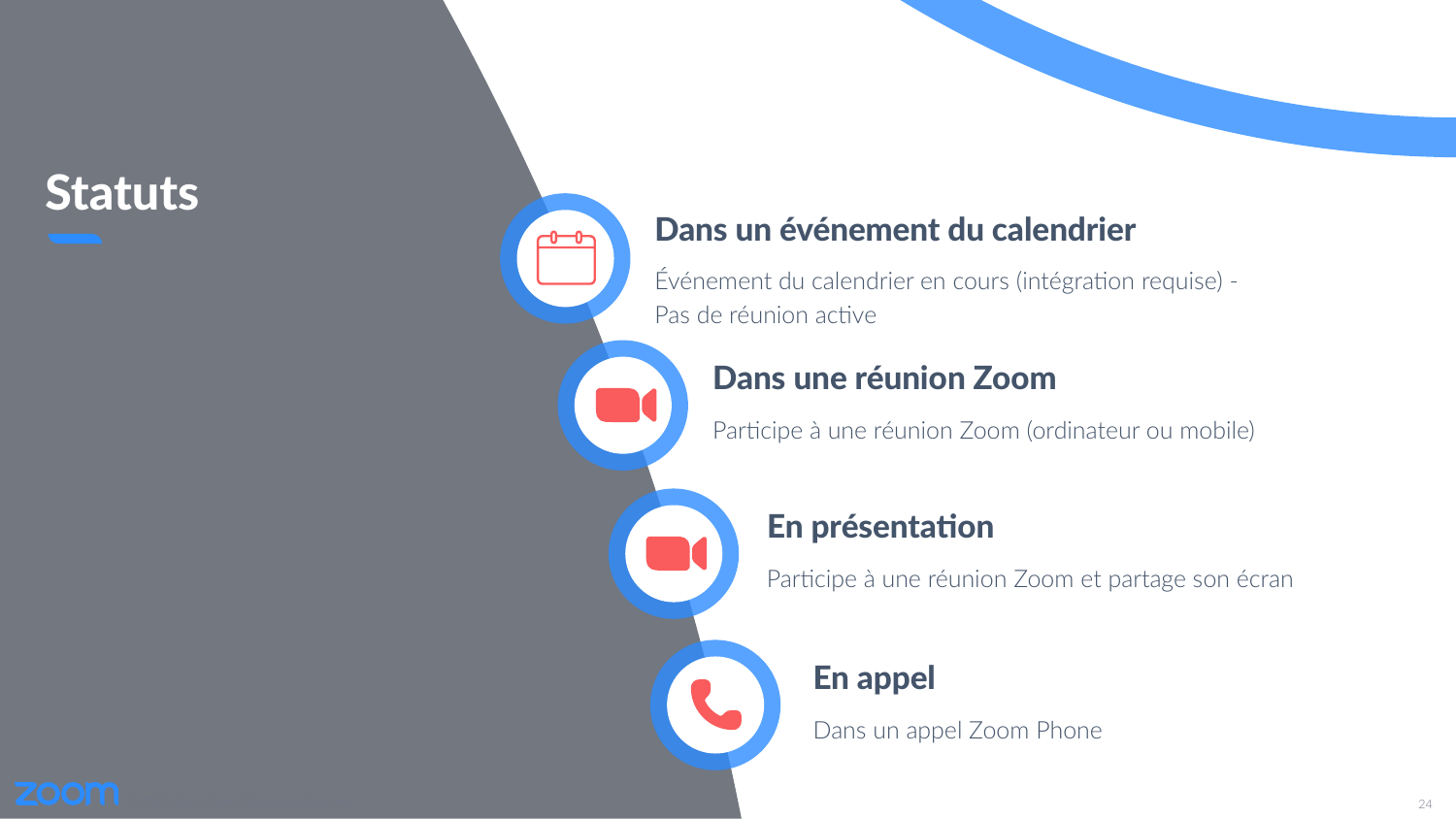

Statuts
Dans un événement du calendrier

Événement du calendrier en cours (intégration requise) - Pas de réunion active

Dans une réunion Zoom

Participe à une réunion Zoom (ordinateur ou mobile)
En présentation

Participe à une réunion Zoom et partage son écran
En appel

Dans un appel Zoom Phone
24